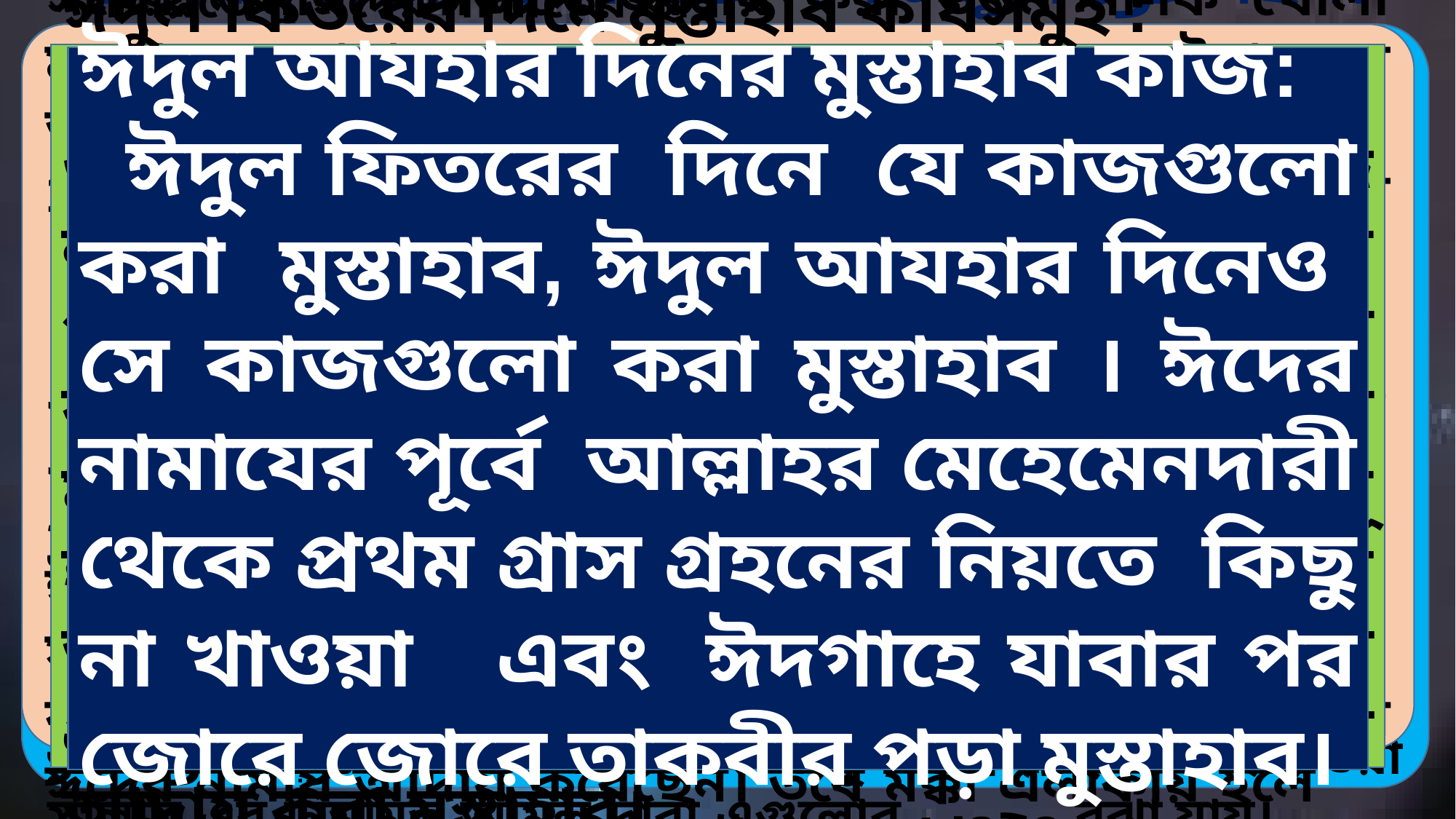

عيد পরিচিতি :
ক. আভিধানিক অর্থ : عيد শব্দটি মূলে عود ছিল। واو –কে يا  কে দ্বারা পরিবর্তন করায় عيدٌ হয়েছে। শব্দটি একবচন বহুবচনে اعياد ; এর আভিধানিক  অর্থ হচ্ছে, الرّجوع তথা প্রত্যাবর্তন করা ও ফিরে আসা, السّرور  তথা আনন্দ, অর্থাৎ আনন্দ ঘুরে ফিরে আসা।
খ. পারিভাষিক সংজ্ঞা : মু’জামুল ওয়াসিত গ্রন্থকার বলেন-
العيد هو اليوم الّذى يعود كلّ عام مرّتين المسلمون يفرحون فيه ويصلّون صلوة مخصوصة لرضاء الله تعالى.
󠄉 শরীয়তে দু’ঈদের সালাতের স্থান:
ঈদের নামাযের শরয়ী বিধান সম্পর্কে ইমামদের মাঝে মতানৈক্য রয়েছে। নিম্নে তা প্রদত্ত হলো।
সাহেবাইনের মতে,  ঈদের নামায সুন্নাতে মুয়াক্কাদাহ। তাঁদের দলীল হচ্ছে নিম্নোক্ত হাদিস-
انّه صلى الله عليه وسلم قال خمس صلوات فى اليوم والليل فقال هل على غيرها قال لا الا ان تطوّع
উপরিক্ত হাদিস দ্বারা বুঝা যায়, পাঁচ ওয়াক্ত নামায ব্যতিত সব নামায তাত্বাওয়া এর অধীনে। অতএব, দু’ঈদের নামায সুন্নাতে মুয়াক্কাদাহ।
২. ইমাম আহমদ  রহ. এর মতে, ঈদের নামায ফরযে কিফায়াহ।
৩. ইমাম আবূ হানিফা রহ. এর মতে, ঈদের নামায  ওয়াজিব । দলীল,
فصلّ لربّك وانحر অপরদিকে রাসূল সাল্লাল্লাহু আলাইহি ওয়া সাল্লাম এর নিয়মিত আমল দ্বারা এগুলোর وجوب বুঝা যায়।
ⴔ ঈদের সালাতের জন্যে মসজিদ, না খোলা ময়দান উত্তম:
ঈদের নামায মসজিদে আদায় করা উত্তম না-কি খোলা ময়দানে আদায় করা উত্তম, এ ব্যাপারে ইমামদের অভিমতসহ নিম্নে আলোচনা করা হলো।
ইমাম শাফেয়ী ও ইমাম ইয়াহইয়া রহ. এর মতে ঈদের নামায মসজিদে আদায় করা উত্তম। তাদের দলীল:-  হযরত আবূ হুরায়রা রা: হতে বর্ণিত হাদিস
فصلّى بهم النّبى صلّى الله عليه وسلّم  صلوة العيد فى المسجد
২. ইমাম মালেক ও ইমাম আবূ হানিফা রহ. এর মতে,  ঈদের নামায  ময়দানে আদায় করা উত্তম। তাদের দলীল সমূহ নিম্নরুপ-
ক. রাসূল  সাল্লাল্লাহু আলাইহি ওয়া সাল্লাম সর্বদা ময়দানে ঈদের নামায আদায় করেছেন। তবে মক্কা এলাকায় হলে মসজিদে হারামে আদায় করা উত্তম।
ঈদুল ফিতরের দিনে মুস্তাহাব কার্যসমুহ :
১. মিসওয়াক করা। ২. ভালোভাবে গোসল করা। ৩. সাধ্যানুযায়ী সুন্দর পোশাক করা। ৪. সুগন্ধি লাগানো। ৫. ঈদের নামাযে  রওয়ানা হওয়ার পূর্বে মিষ্টি  জাতীয় খাদ্য খাওয়া। ৬. তাকবীর বলতে বলতে ঈদগাহে গমন করা। সাহেবাইনের মতে, তাকবীর জোরে পড়া মুস্তাহাব। ইমাম আবূ হানিফা রহ. এর মতে, তাকবীর জোরে পড়া জায়েজ নেই। ৭. এক পথে যাওয়া অন্য পথে প্রত্যাবর্তন করা। ৮. ঈদের দিন সকালে ফিতরা আদায় করা মুস্তাহাব।
ঈদুল আযহার দিনের মুস্তাহাব কাজ:
  ঈদুল ফিতরের  দিনে  যে কাজগুলো করা  মুস্তাহাব, ঈদুল আযহার দিনেও  সে কাজগুলো করা মুস্তাহাব । ঈদের নামাযের পূর্বে  আল্লাহর মেহেমেনদারী থেকে প্রথম গ্রাস গ্রহনের নিয়তে  কিছু না খাওয়া   এবং  ঈদগাহে যাবার পর জোরে জোরে তাকবীর পড়া মুস্তাহাব।